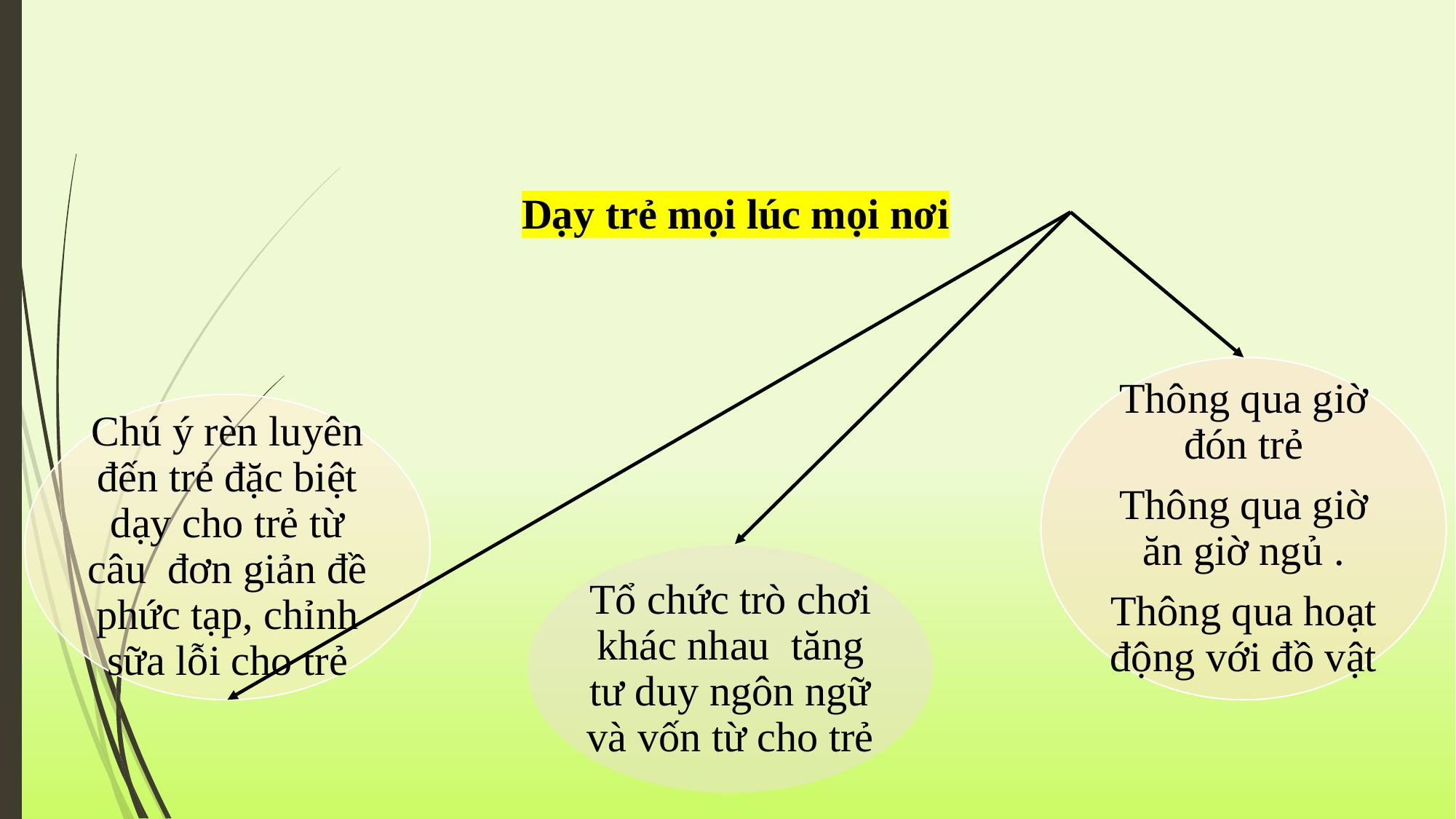

#
Dạy trẻ mọi lúc mọi nơi
Thông qua giờ đón trẻ
Thông qua giờ ăn giờ ngủ .
Thông qua hoạt động với đồ vật
Chú ý rèn luyên đến trẻ đặc biệt dạy cho trẻ từ câu  đơn giản đề phức tạp, chỉnh sữa lỗi cho trẻ
Tổ chức trò chơi khác nhau  tăng tư duy ngôn ngữ và vốn từ cho trẻ